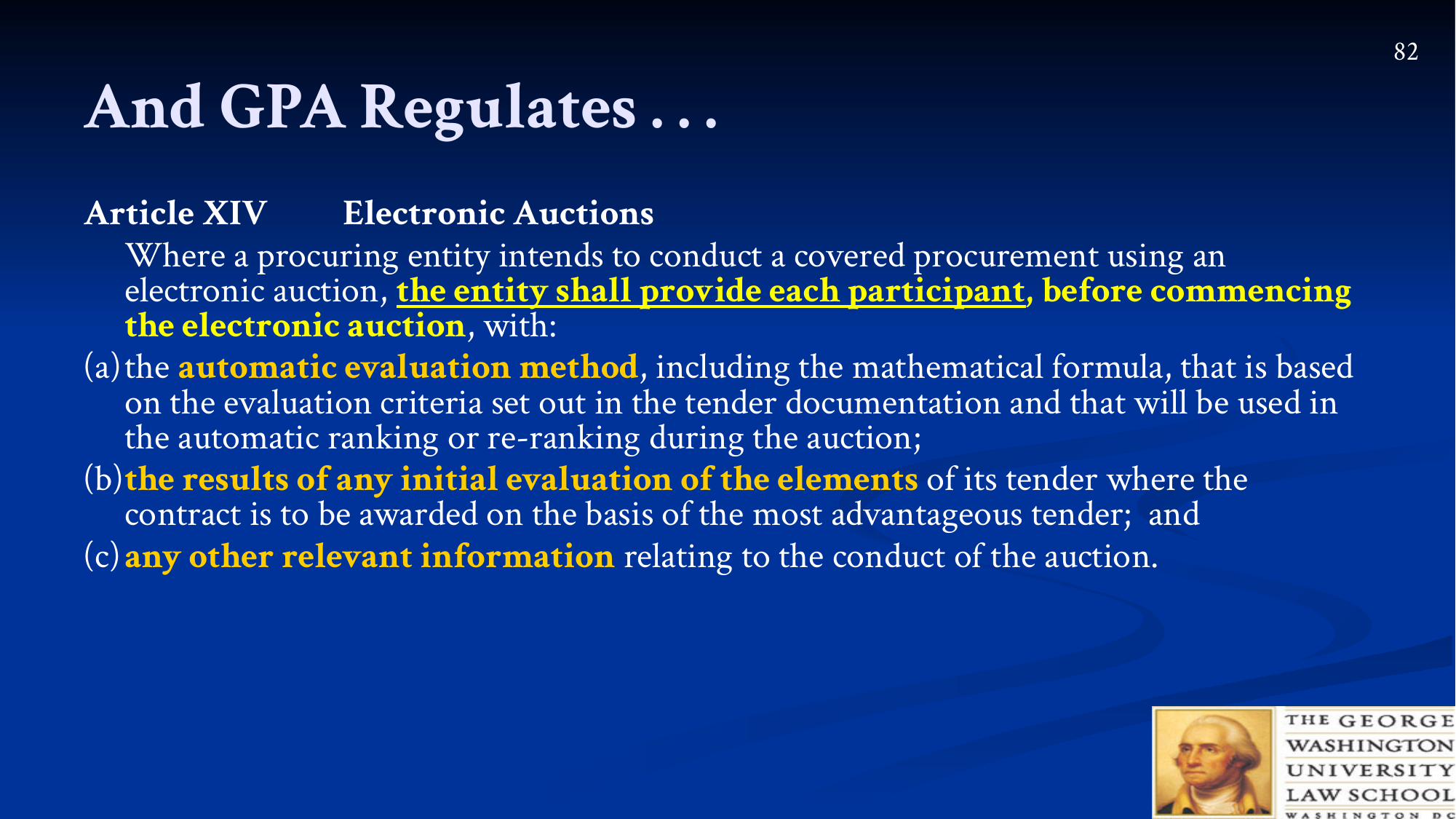

# And GPA Regulates . . .
Article XIV	Electronic Auctions
	Where a procuring entity intends to conduct a covered procurement using an electronic auction, the entity shall provide each participant, before commencing the electronic auction, with:
(a)	the automatic evaluation method, including the mathematical formula, that is based on the evaluation criteria set out in the tender documentation and that will be used in the automatic ranking or re-ranking during the auction;
(b)	the results of any initial evaluation of the elements of its tender where the contract is to be awarded on the basis of the most advantageous tender;  and
(c)	any other relevant information relating to the conduct of the auction.